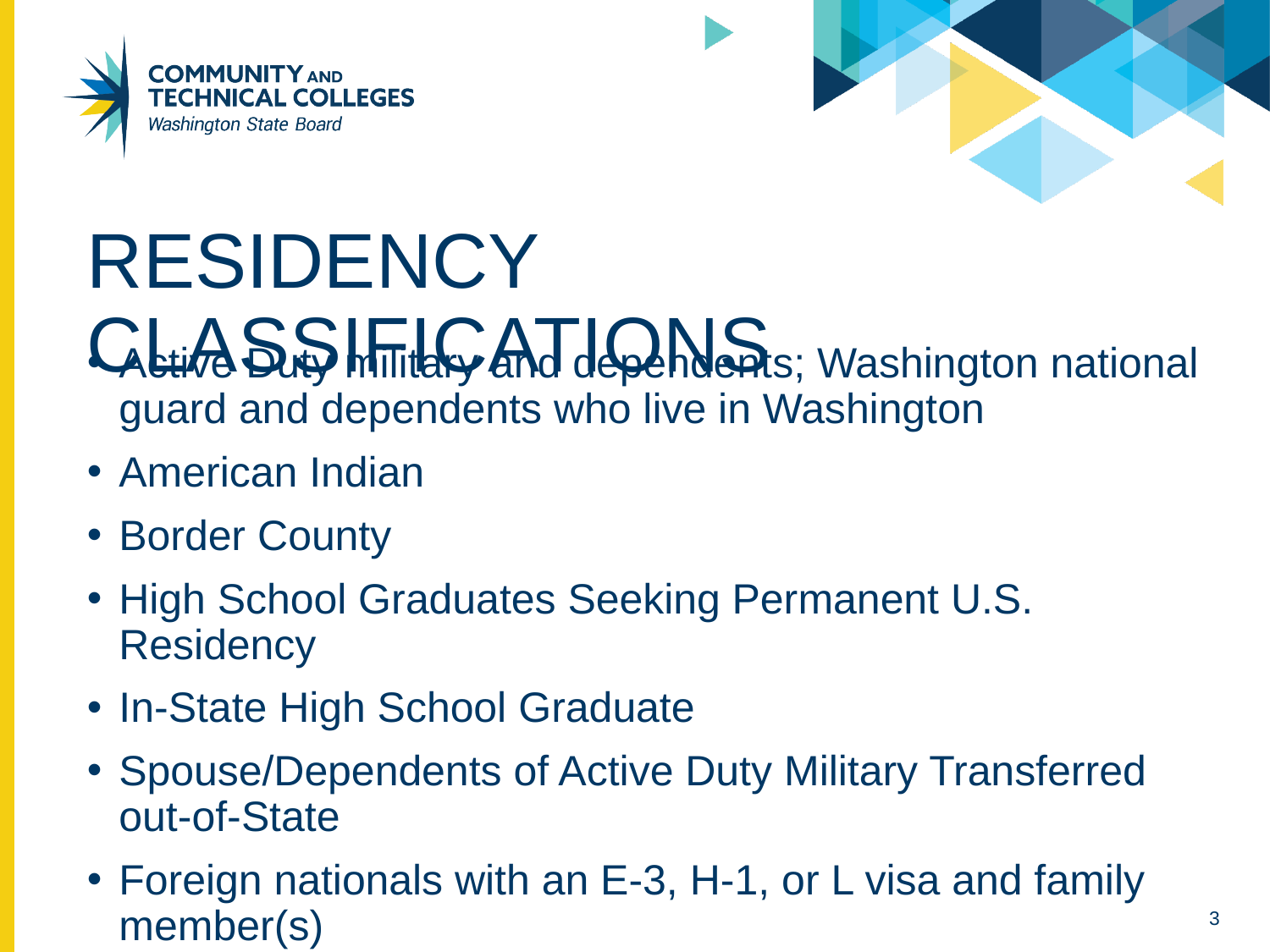

# Residency Classifications
Active Duty military and dependents; Washington national guard and dependents who live in Washington
American Indian
Border County
High School Graduates Seeking Permanent U.S. Residency
In-State High School Graduate
Spouse/Dependents of Active Duty Military Transferred out-of-State
Foreign nationals with an E-3, H-1, or L visa and family member(s)
3